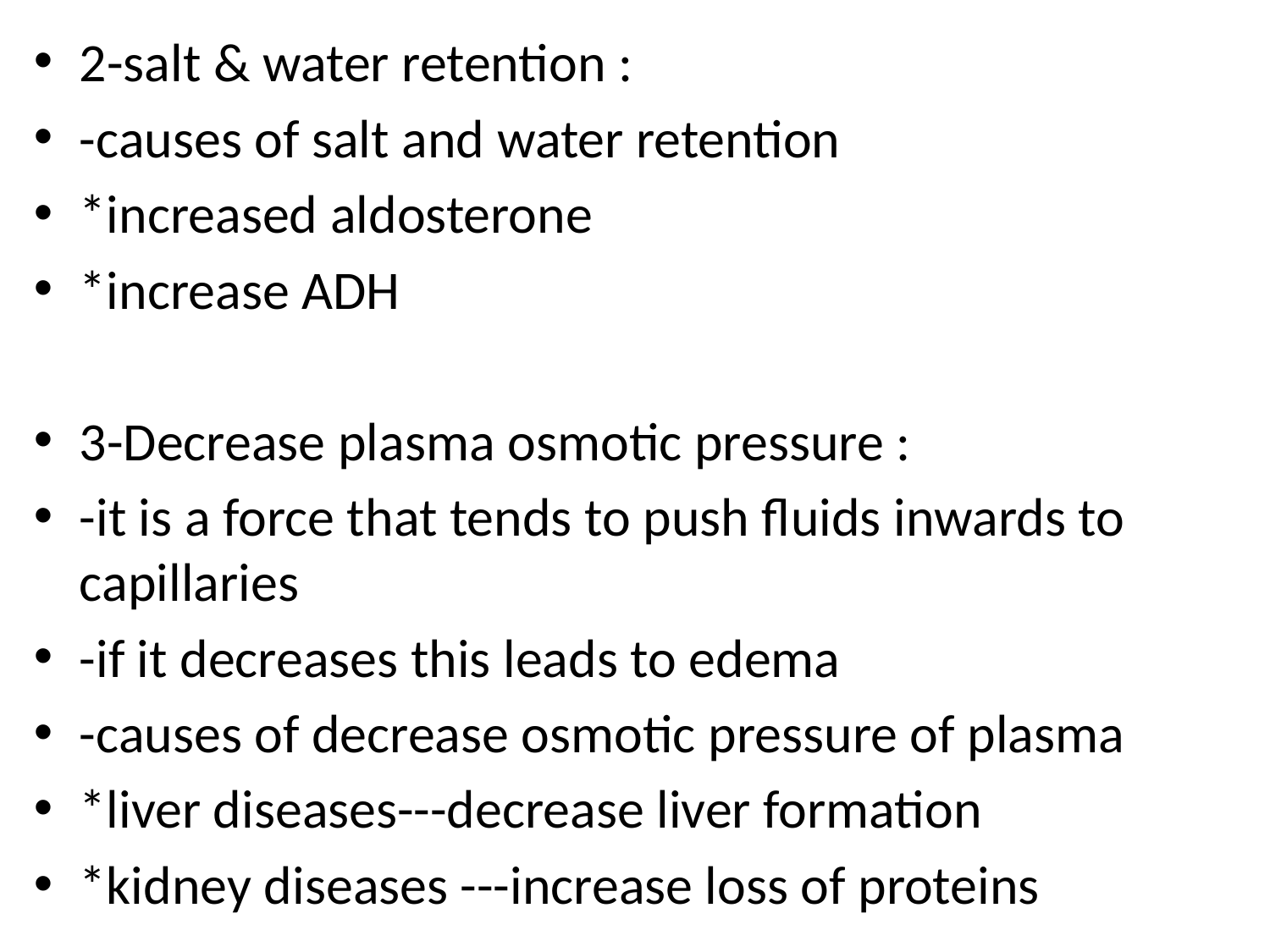

2-salt & water retention :
-causes of salt and water retention
*increased aldosterone
*increase ADH

3-Decrease plasma osmotic pressure :
-it is a force that tends to push fluids inwards to capillaries
-if it decreases this leads to edema
-causes of decrease osmotic pressure of plasma
*liver diseases---decrease liver formation
*kidney diseases ---increase loss of proteins
#